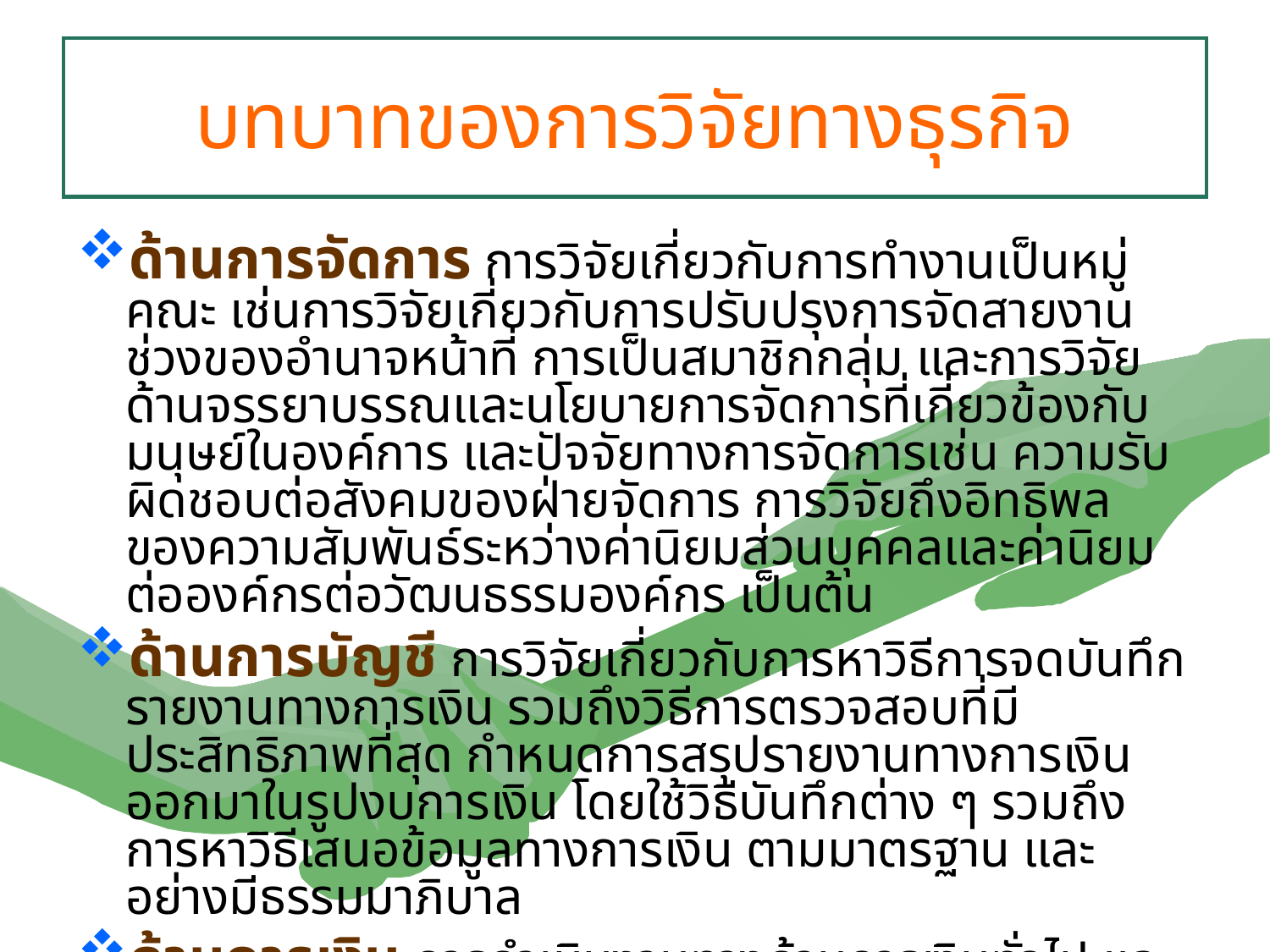

# บทบาทของการวิจัยทางธุรกิจ

ด้านการจัดการ การวิจัยเกี่ยวกับการทำงานเป็นหมู่คณะ เช่นการวิจัยเกี่ยวกับการปรับปรุงการจัดสายงานช่วงของอำนาจหน้าที่ การเป็นสมาชิกกลุ่ม และการวิจัยด้านจรรยาบรรณและนโยบายการจัดการที่เกี่ยวข้องกับมนุษย์ในองค์การ และปัจจัยทางการจัดการเช่น ความรับผิดชอบต่อสังคมของฝ่ายจัดการ การวิจัยถึงอิทธิพลของความสัมพันธ์ระหว่างค่านิยมส่วนบุคคลและค่านิยมต่อองค์กรต่อวัฒนธรรมองค์กร เป็นต้น
ด้านการบัญชี การวิจัยเกี่ยวกับการหาวิธีการจดบันทึก รายงานทางการเงิน รวมถึงวิธีการตรวจสอบที่มีประสิทธิภาพที่สุด กำหนดการสรุปรายงานทางการเงินออกมาในรูปงบการเงิน โดยใช้วิธีบันทึกต่าง ๆ รวมถึงการหาวิธีเสนอข้อมูลทางการเงิน ตามมาตรฐาน และอย่างมีธรรมมาภิบาล
ด้านการเงิน การดำเนินงานทางด้านการเงินทั่วไป และ การดำเนินงานของสถาบันการเงินโดยตรง